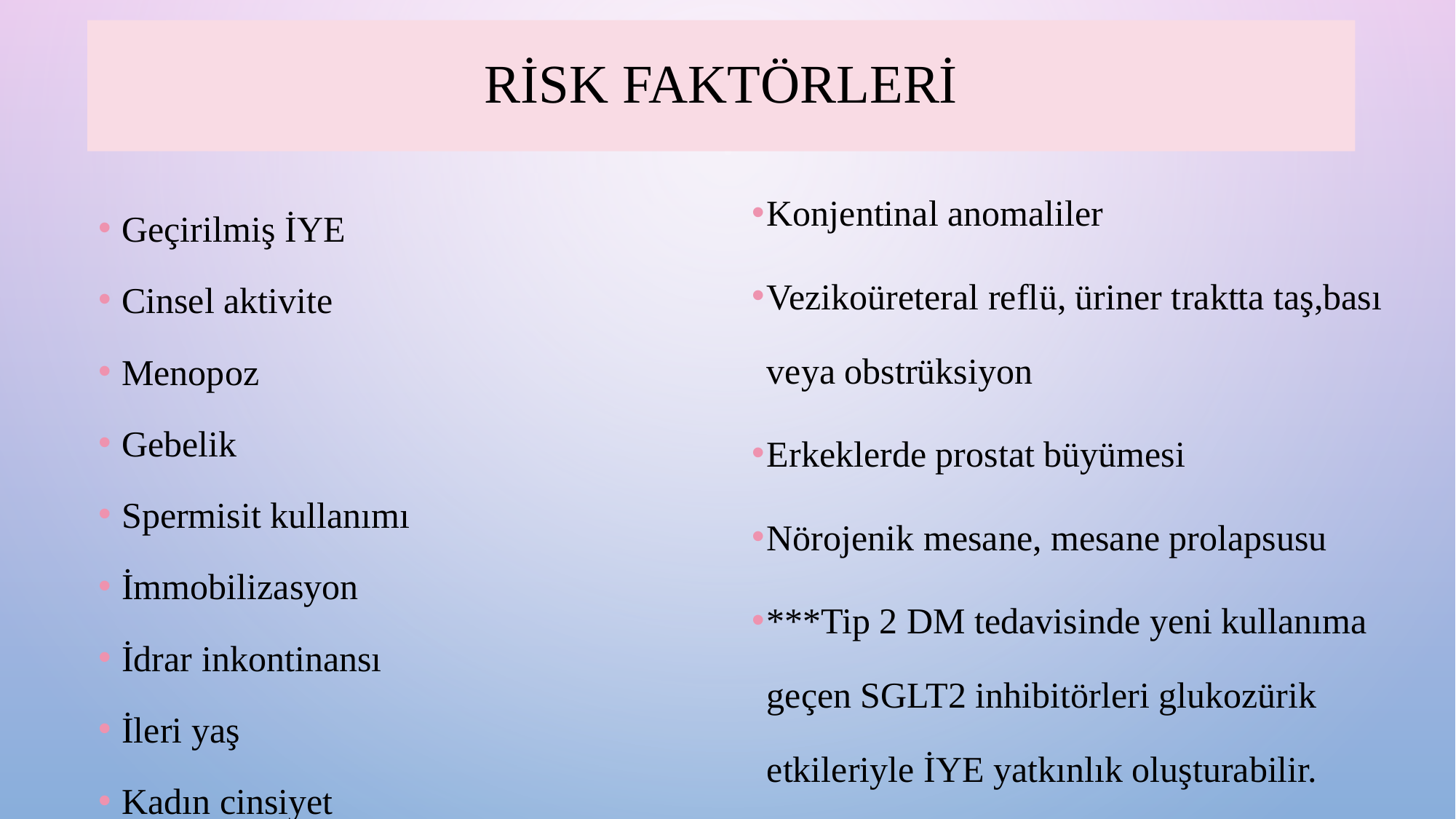

# RİSK FAKTÖRLERİ
Konjentinal anomaliler
Vezikoüreteral reflü, üriner traktta taş,bası veya obstrüksiyon
Erkeklerde prostat büyümesi
Nörojenik mesane, mesane prolapsusu
***Tip 2 DM tedavisinde yeni kullanıma geçen SGLT2 inhibitörleri glukozürik etkileriyle İYE yatkınlık oluşturabilir.

 Geçirilmiş İYE
 Cinsel aktivite
 Menopoz
 Gebelik
 Spermisit kullanımı
 İmmobilizasyon
 İdrar inkontinansı
 İleri yaş
 Kadın cinsiyet